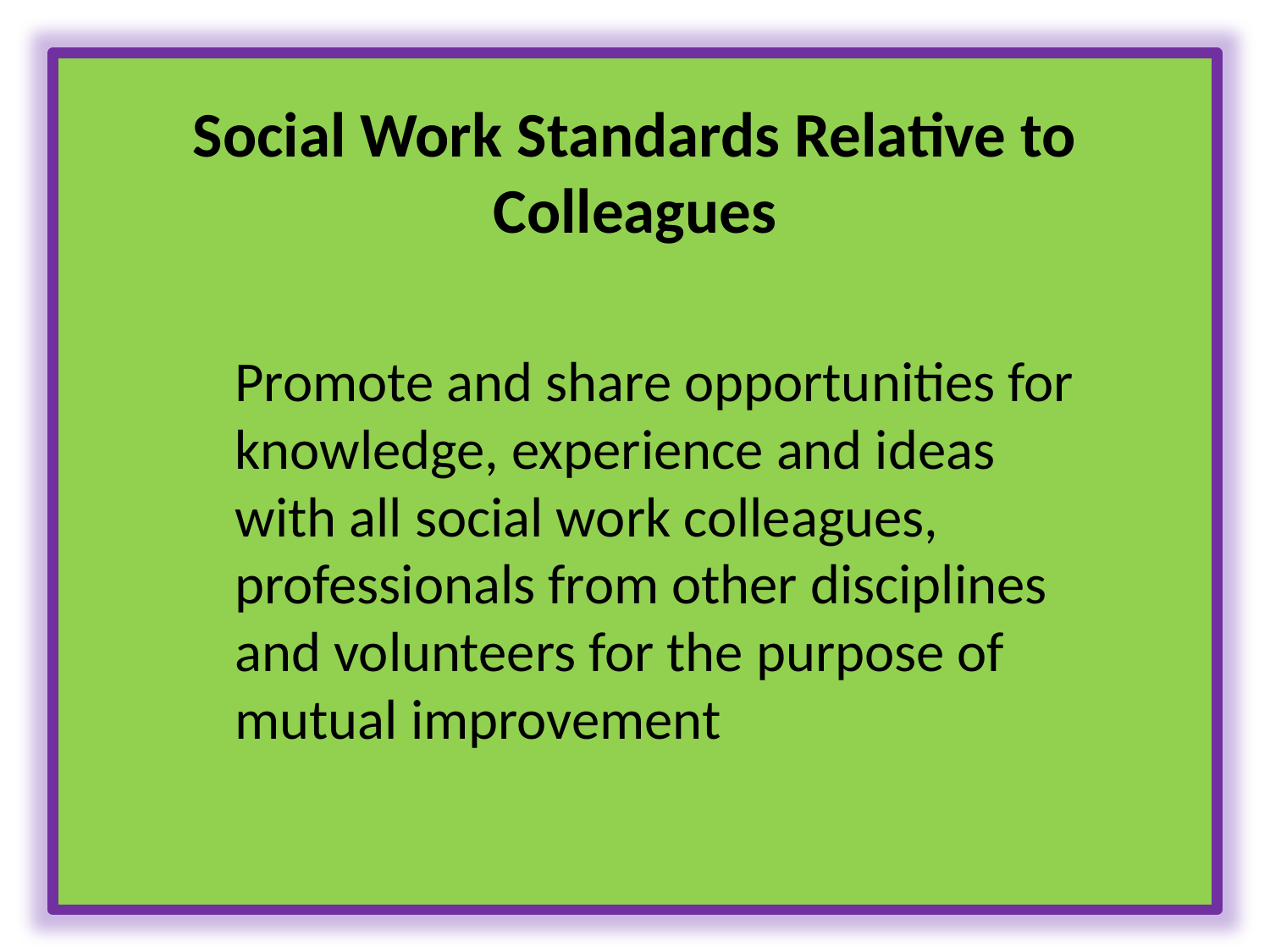

# Social Work Standards Relative to Colleagues
Promote and share opportunities for knowledge, experience and ideas with all social work colleagues, professionals from other disciplines and volunteers for the purpose of mutual improvement